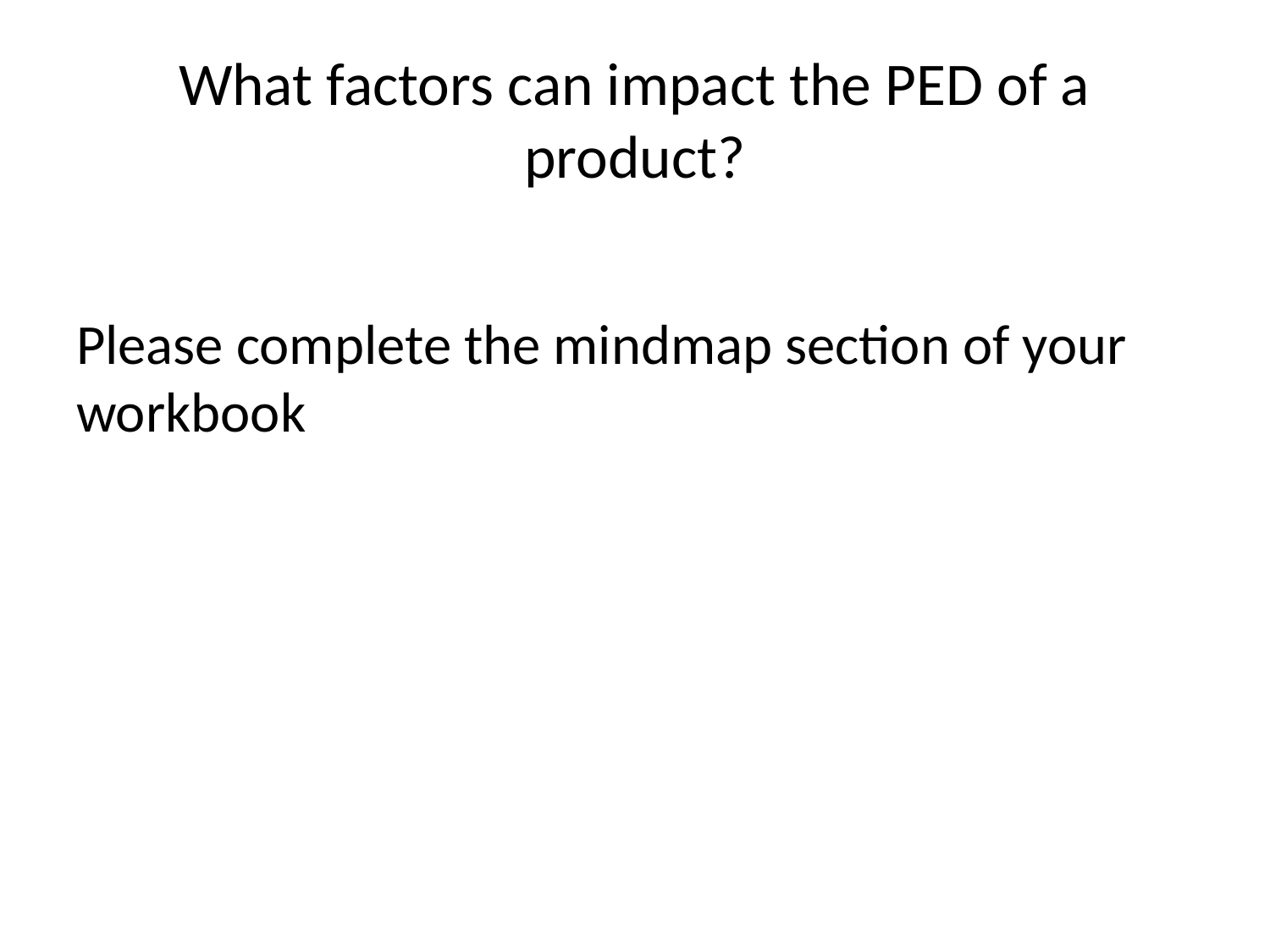

# What factors can impact the PED of a product?

Please complete the mindmap section of your workbook